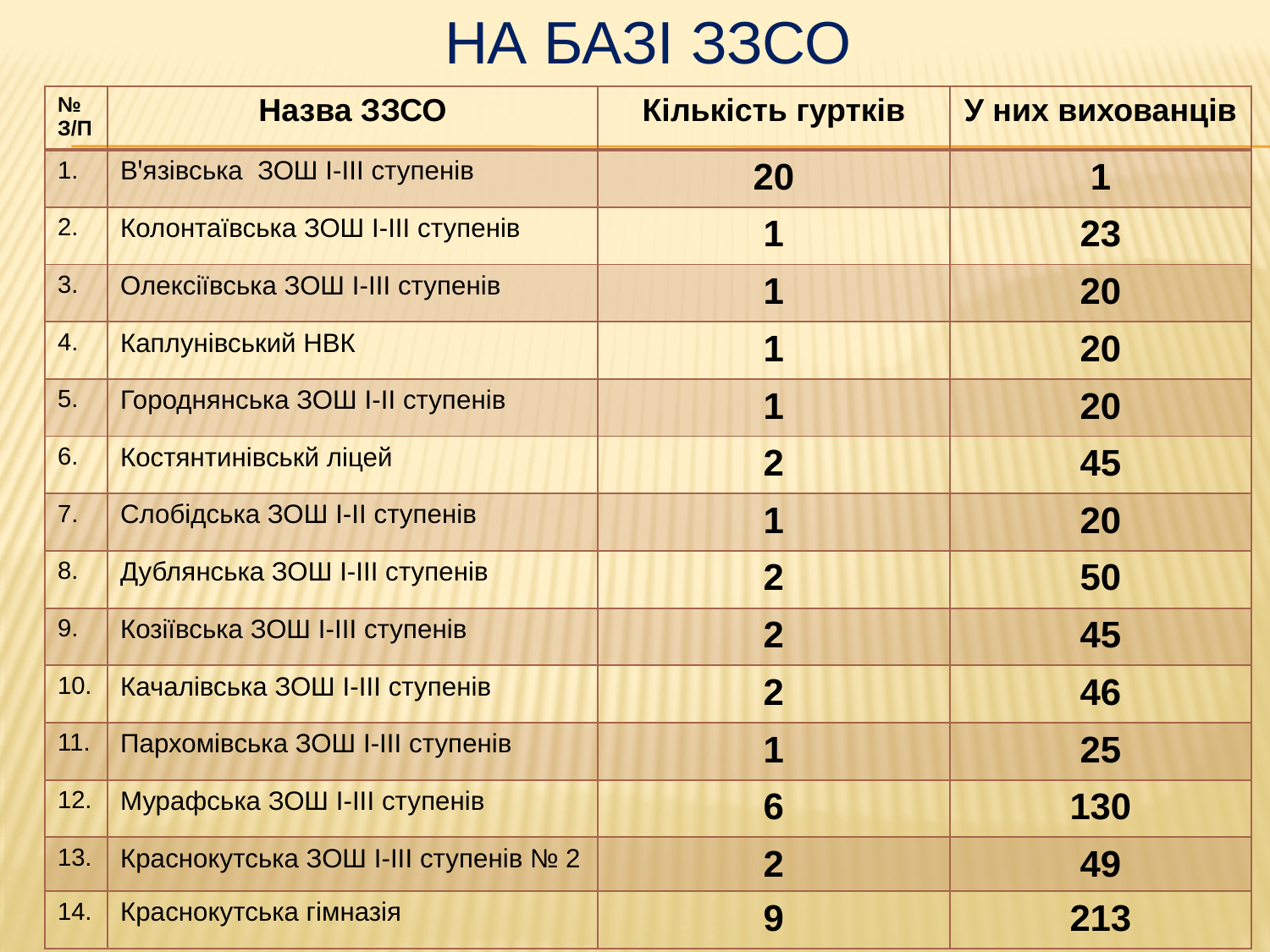

# На базі ЗЗСО
| № З/П | Назва ЗЗСО | Кількість гуртків | У них вихованців |
| --- | --- | --- | --- |
| 1. | Вꞌязівська ЗОШ І-ІІІ ступенів | 20 | 1 |
| 2. | Колонтаївська ЗОШ І-ІІІ ступенів | 1 | 23 |
| 3. | Олексіївська ЗОШ І-ІІІ ступенів | 1 | 20 |
| 4. | Каплунівський НВК | 1 | 20 |
| 5. | Городнянська ЗОШ І-ІІ ступенів | 1 | 20 |
| 6. | Костянтинівськй ліцей | 2 | 45 |
| 7. | Слобідська ЗОШ І-ІІ ступенів | 1 | 20 |
| 8. | Дублянська ЗОШ І-ІІІ ступенів | 2 | 50 |
| 9. | Козіївська ЗОШ І-ІІІ ступенів | 2 | 45 |
| 10. | Качалівська ЗОШ І-ІІІ ступенів | 2 | 46 |
| 11. | Пархомівська ЗОШ І-ІІІ ступенів | 1 | 25 |
| 12. | Мурафська ЗОШ І-ІІІ ступенів | 6 | 130 |
| 13. | Краснокутська ЗОШ І-ІІІ ступенів № 2 | 2 | 49 |
| 14. | Краснокутська гімназія | 9 | 213 |